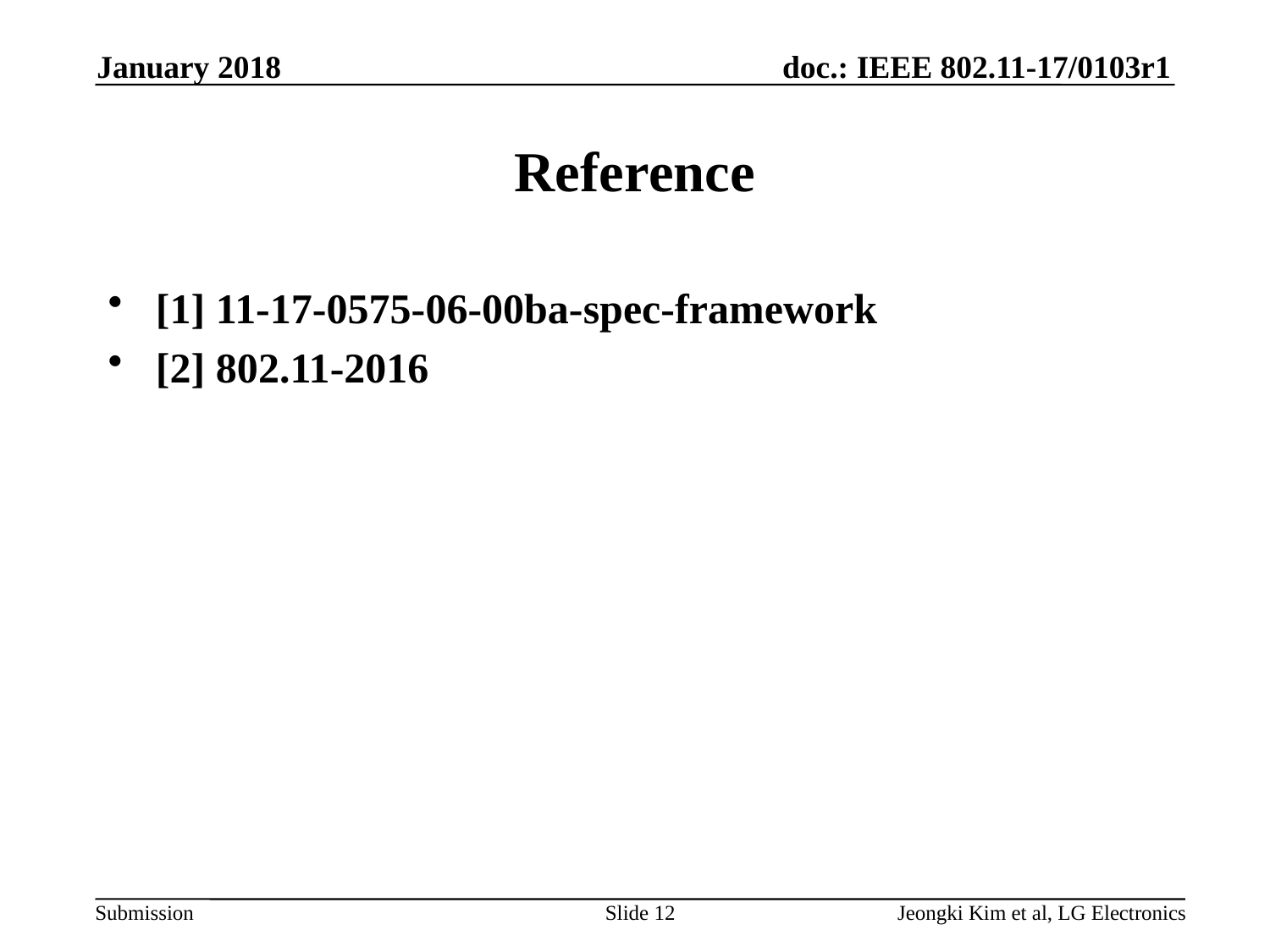

January 2018
# Reference
[1] 11-17-0575-06-00ba-spec-framework
[2] 802.11-2016

Slide 12
Jeongki Kim et al, LG Electronics